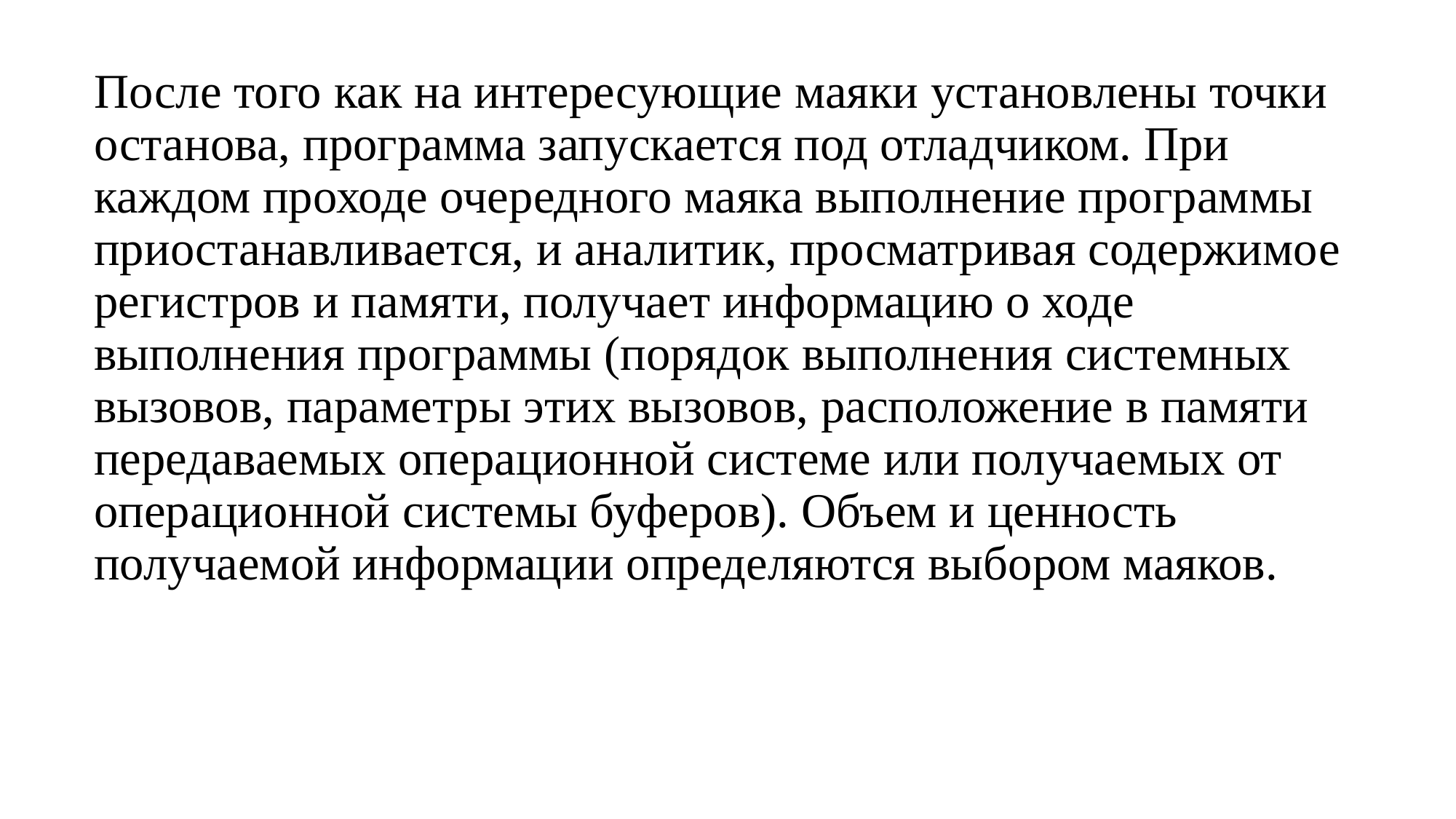

После того как на интересующие маяки установлены точки останова, программа запускается под отладчиком. При каждом проходе очередного маяка выполнение программы приостанавливается, и аналитик, просматривая содержимое регистров и памяти, получает информацию о ходе выполнения программы (порядок выполнения системных вызовов, параметры этих вызовов, расположение в памяти передаваемых операционной системе или получаемых от операционной системы буферов). Объем и ценность получаемой информации определяются выбором маяков.